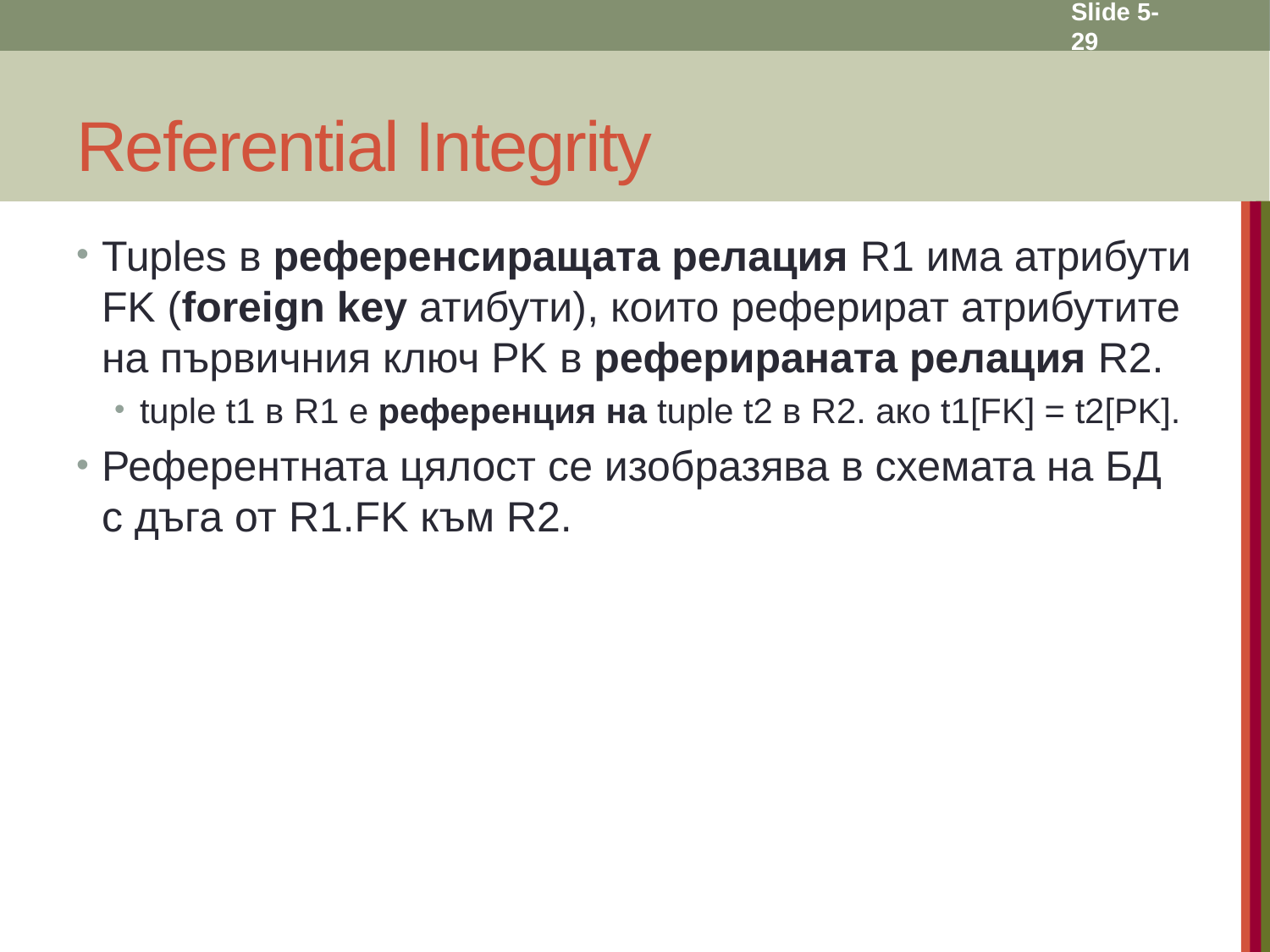

Slide 5- 29
# Referential Integrity
Tuples в референсиращата релация R1 има атрибути FK (foreign key атибути), които реферират атрибутите на първичния ключ PK в реферираната релация R2.
tuple t1 в R1 е референция на tuple t2 в R2. ако t1[FK] = t2[PK].
Референтната цялост се изобразява в схемата на БД с дъга от R1.FK към R2.